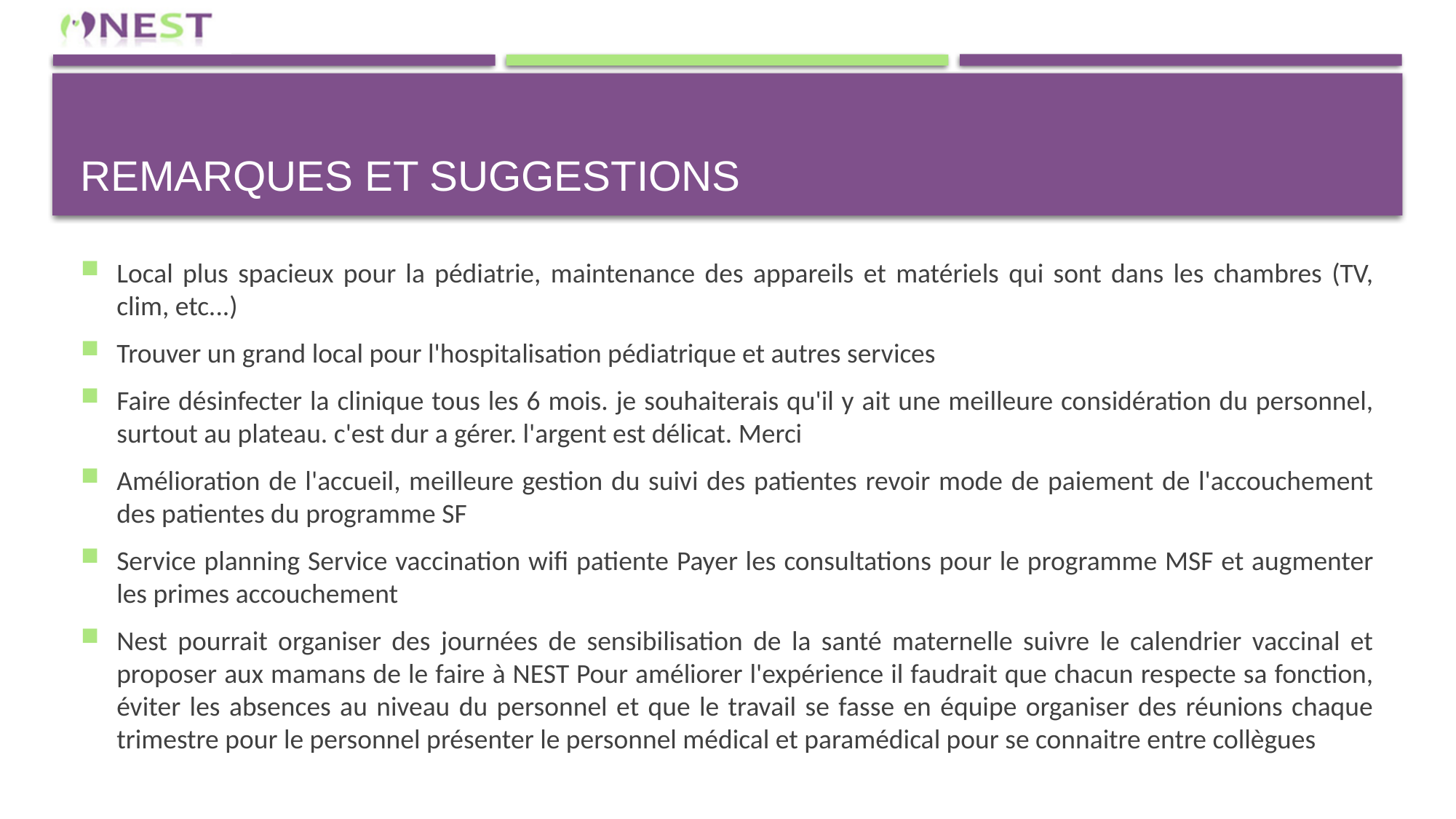

# Remarques et suggestions
Local plus spacieux pour la pédiatrie, maintenance des appareils et matériels qui sont dans les chambres (TV, clim, etc...)
Trouver un grand local pour l'hospitalisation pédiatrique et autres services
Faire désinfecter la clinique tous les 6 mois. je souhaiterais qu'il y ait une meilleure considération du personnel, surtout au plateau. c'est dur a gérer. l'argent est délicat. Merci
Amélioration de l'accueil, meilleure gestion du suivi des patientes revoir mode de paiement de l'accouchement des patientes du programme SF
Service planning Service vaccination wifi patiente Payer les consultations pour le programme MSF et augmenter les primes accouchement
Nest pourrait organiser des journées de sensibilisation de la santé maternelle suivre le calendrier vaccinal et proposer aux mamans de le faire à NEST Pour améliorer l'expérience il faudrait que chacun respecte sa fonction, éviter les absences au niveau du personnel et que le travail se fasse en équipe organiser des réunions chaque trimestre pour le personnel présenter le personnel médical et paramédical pour se connaitre entre collègues